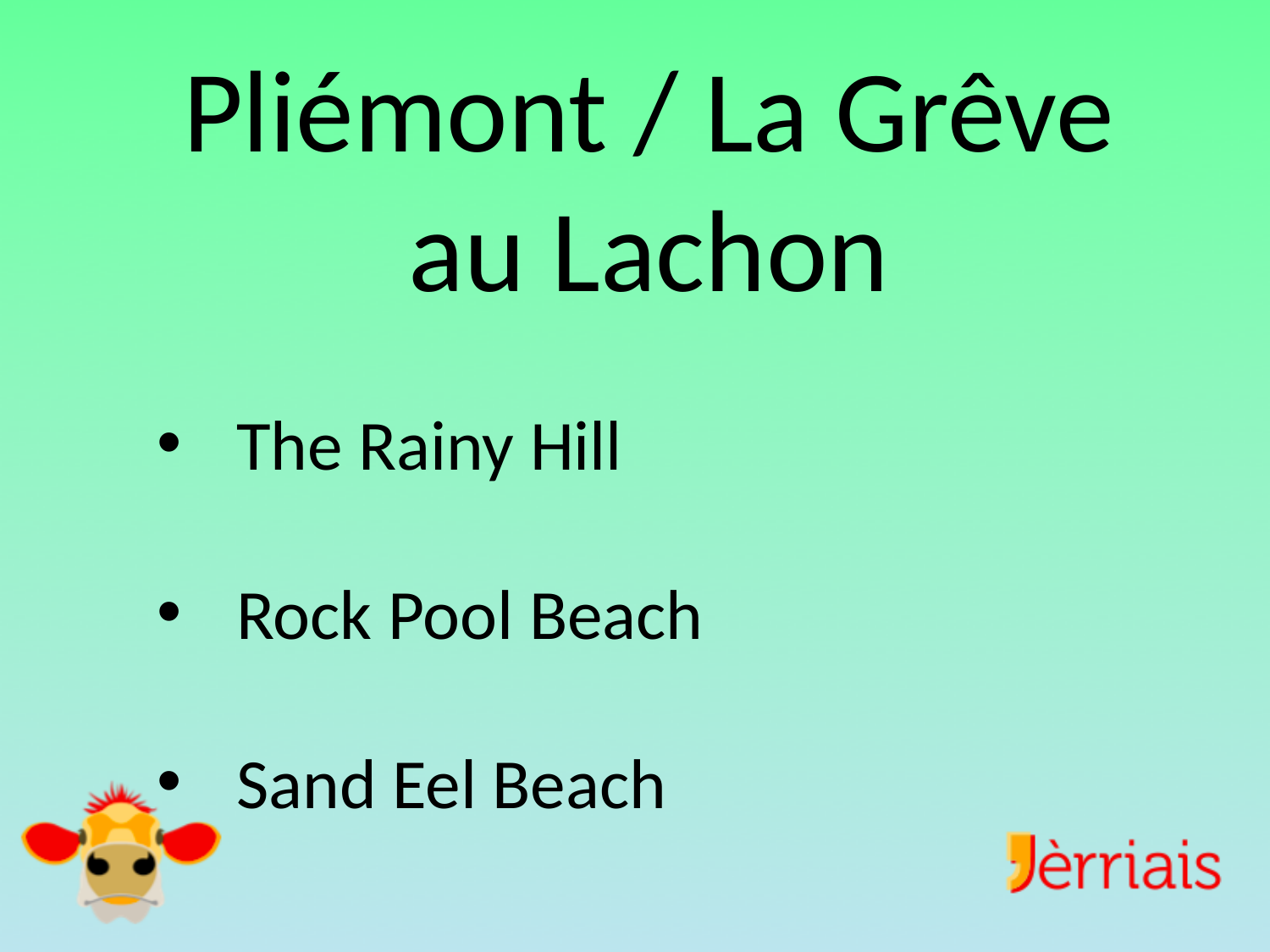

Pliémont / La Grêve au Lachon

The Rainy Hill

Rock Pool Beach

Sand Eel Beach